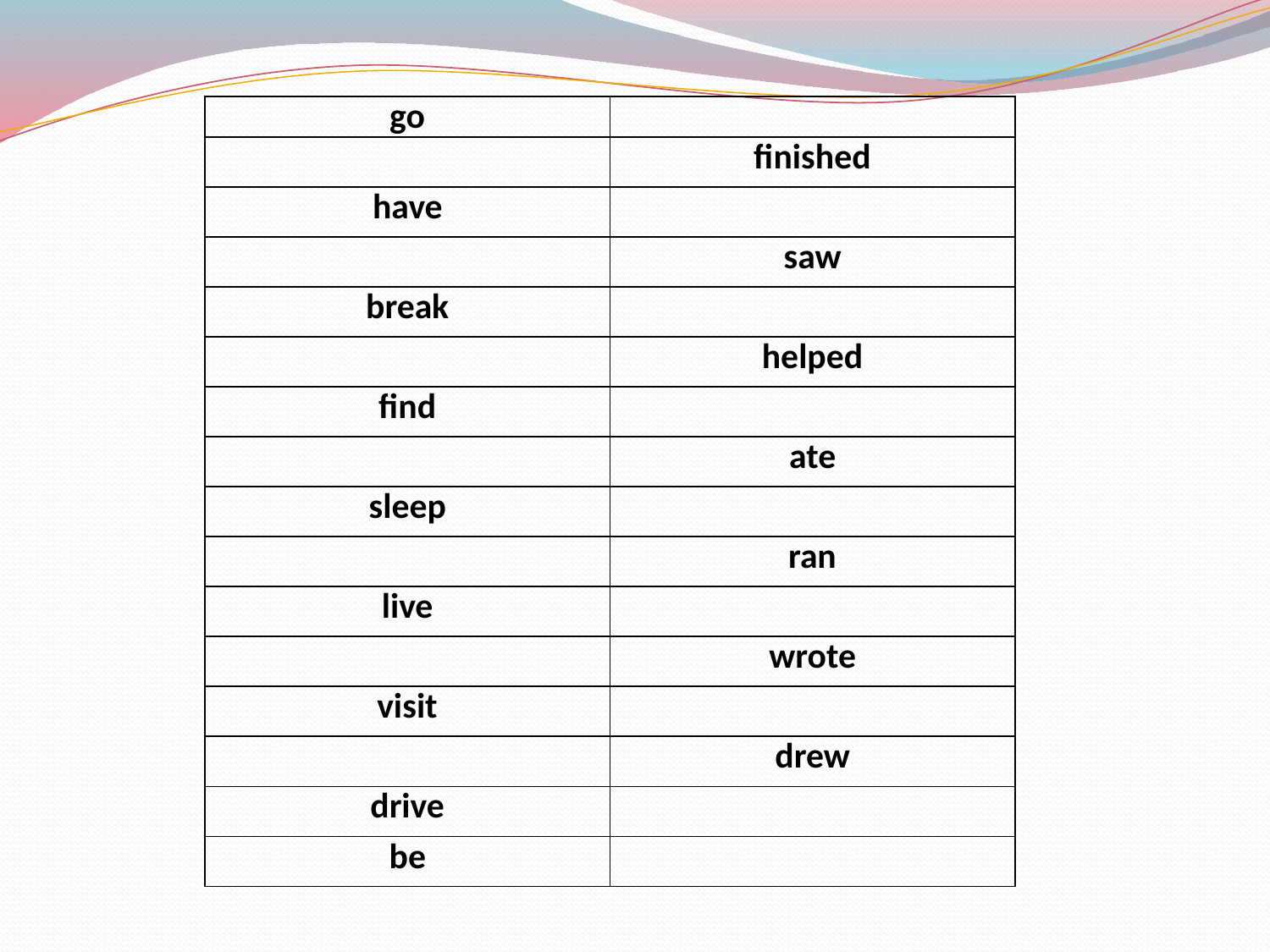

| go |  |
| --- | --- |
|  | finished |
| have |  |
|  | saw |
| break |  |
|  | helped |
| find |  |
|  | ate |
| sleep |  |
|  | ran |
| live |  |
|  | wrote |
| visit |  |
|  | drew |
| drive |  |
| be |  |